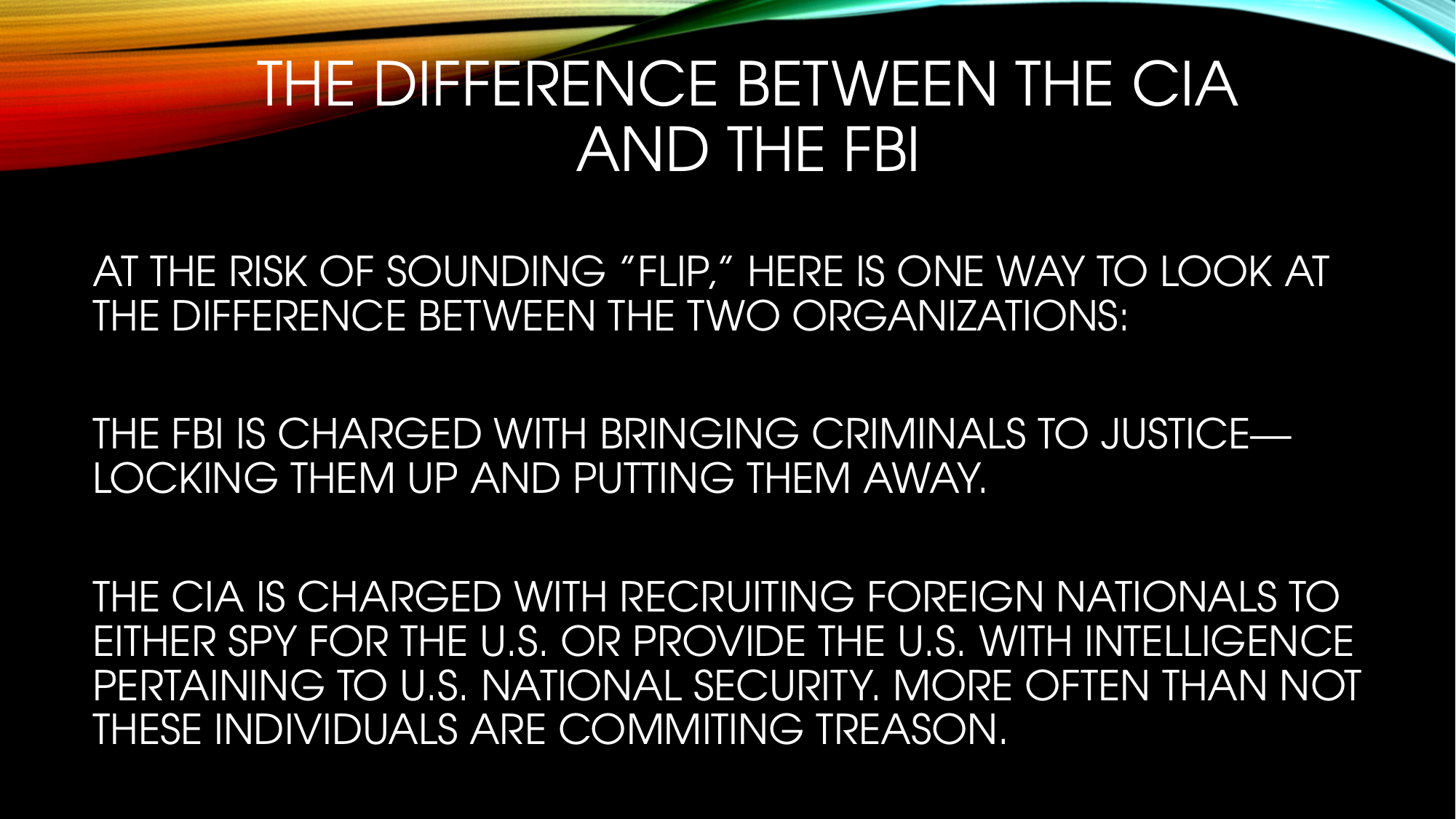

# THE DIFFERENCE BETWEEN THE CIA AND THE FBI
AT THE RISK OF SOUNDING ”FLIP,” HERE IS ONE WAY TO LOOK AT THE DIFFERENCE BETWEEN THE TWO ORGANIZATIONS:

THE FBI IS CHARGED WITH BRINGING CRIMINALS TO JUSTICE—LOCKING THEM UP AND PUTTING THEM AWAY.

THE CIA IS CHARGED WITH RECRUITING FOREIGN NATIONALS TO EITHER SPY FOR THE U.S. OR PROVIDE THE U.S. WITH INTELLIGENCE PERTAINING TO U.S. NATIONAL SECURITY. MORE OFTEN THAN NOT THESE INDIVIDUALS ARE COMMITING TREASON.